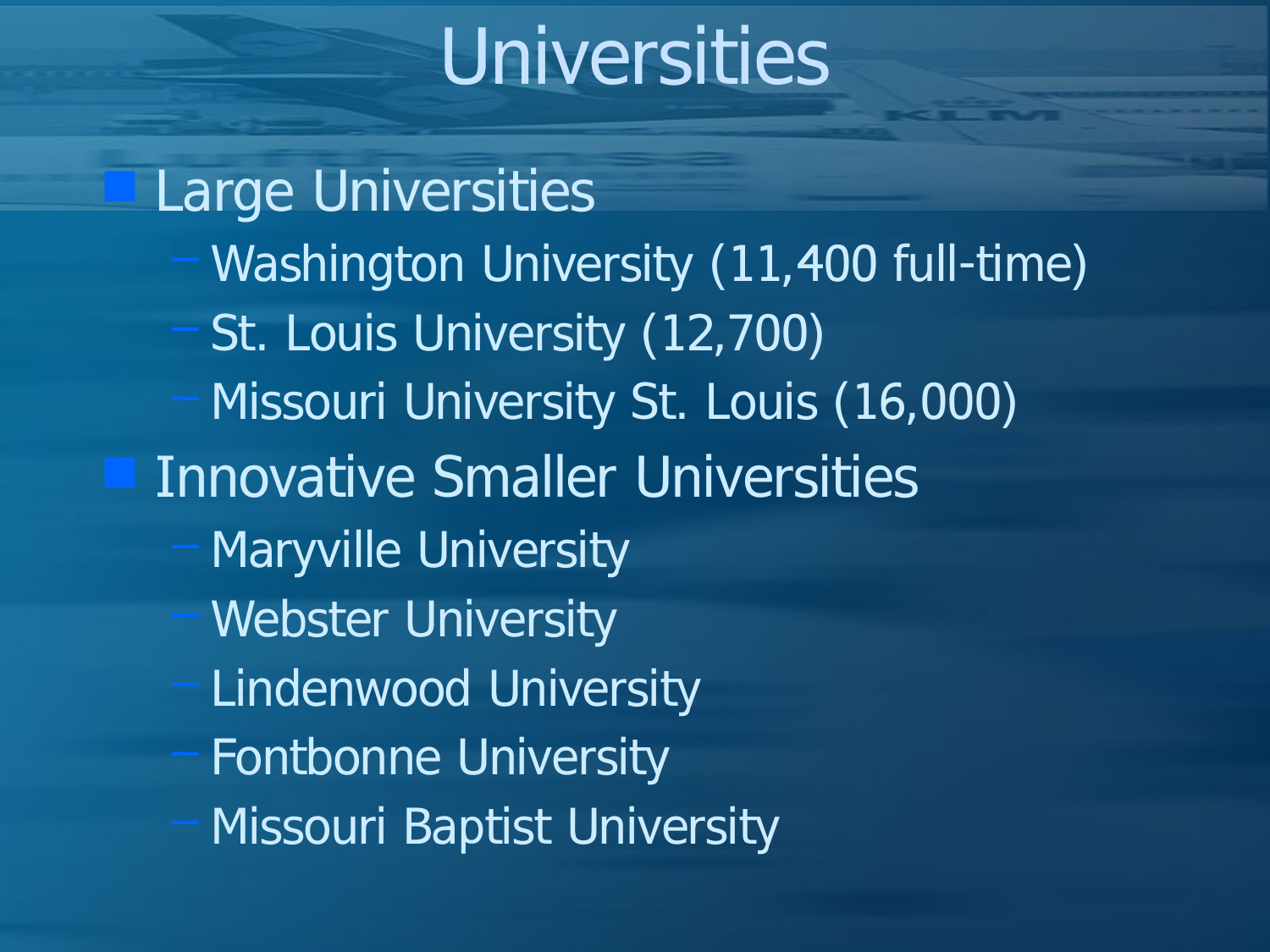

# Universities
Large Universities
Washington University (11,400 full-time)
St. Louis University (12,700)
Missouri University St. Louis (16,000)
Innovative Smaller Universities
Maryville University
Webster University
Lindenwood University
Fontbonne University
Missouri Baptist University